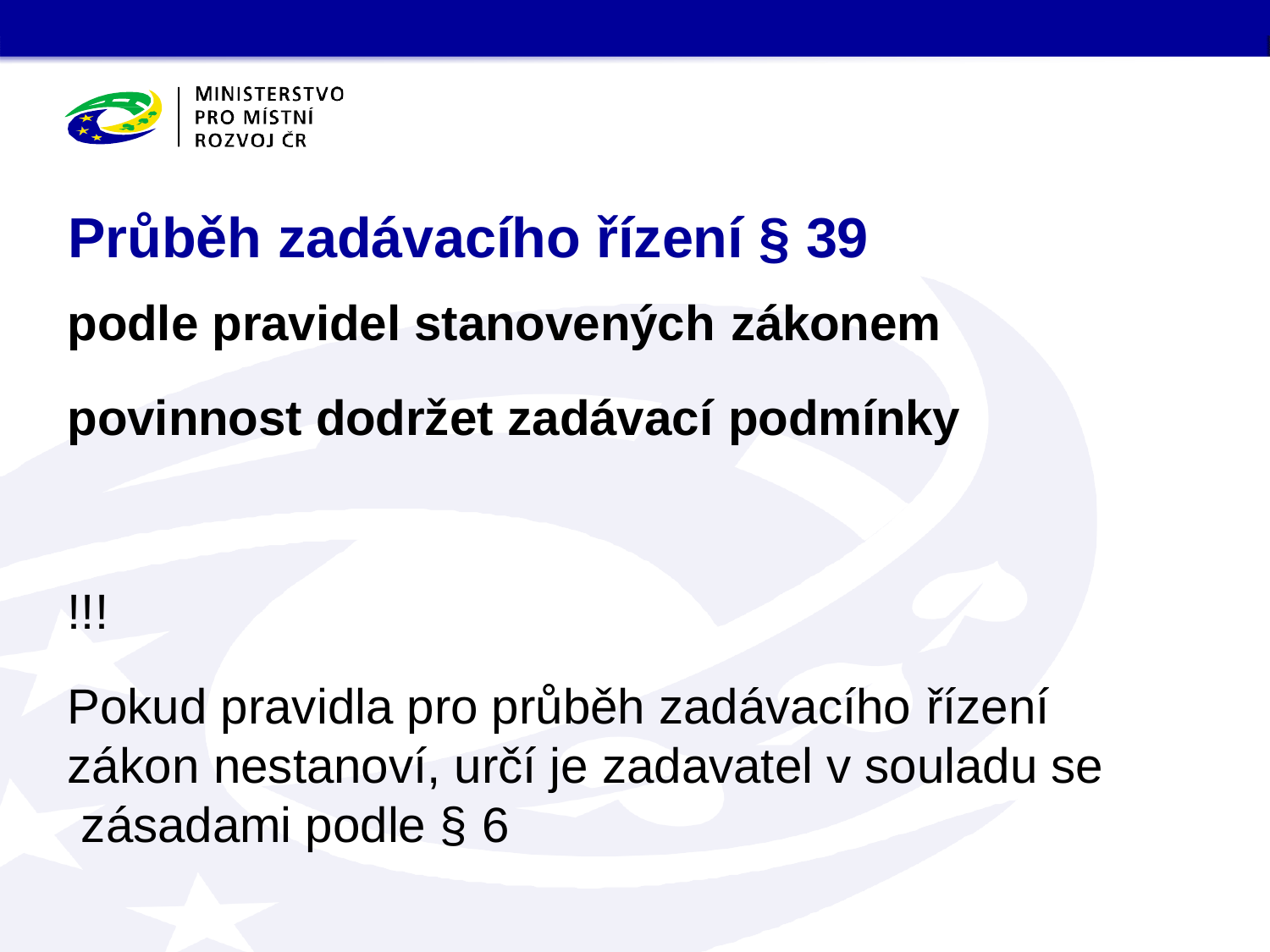

# Průběh zadávacího řízení § 39
podle pravidel stanovených zákonem
povinnost dodržet zadávací podmínky

!!!
Pokud pravidla pro průběh zadávacího řízení
zákon nestanoví, určí je zadavatel v souladu se  zásadami podle § 6